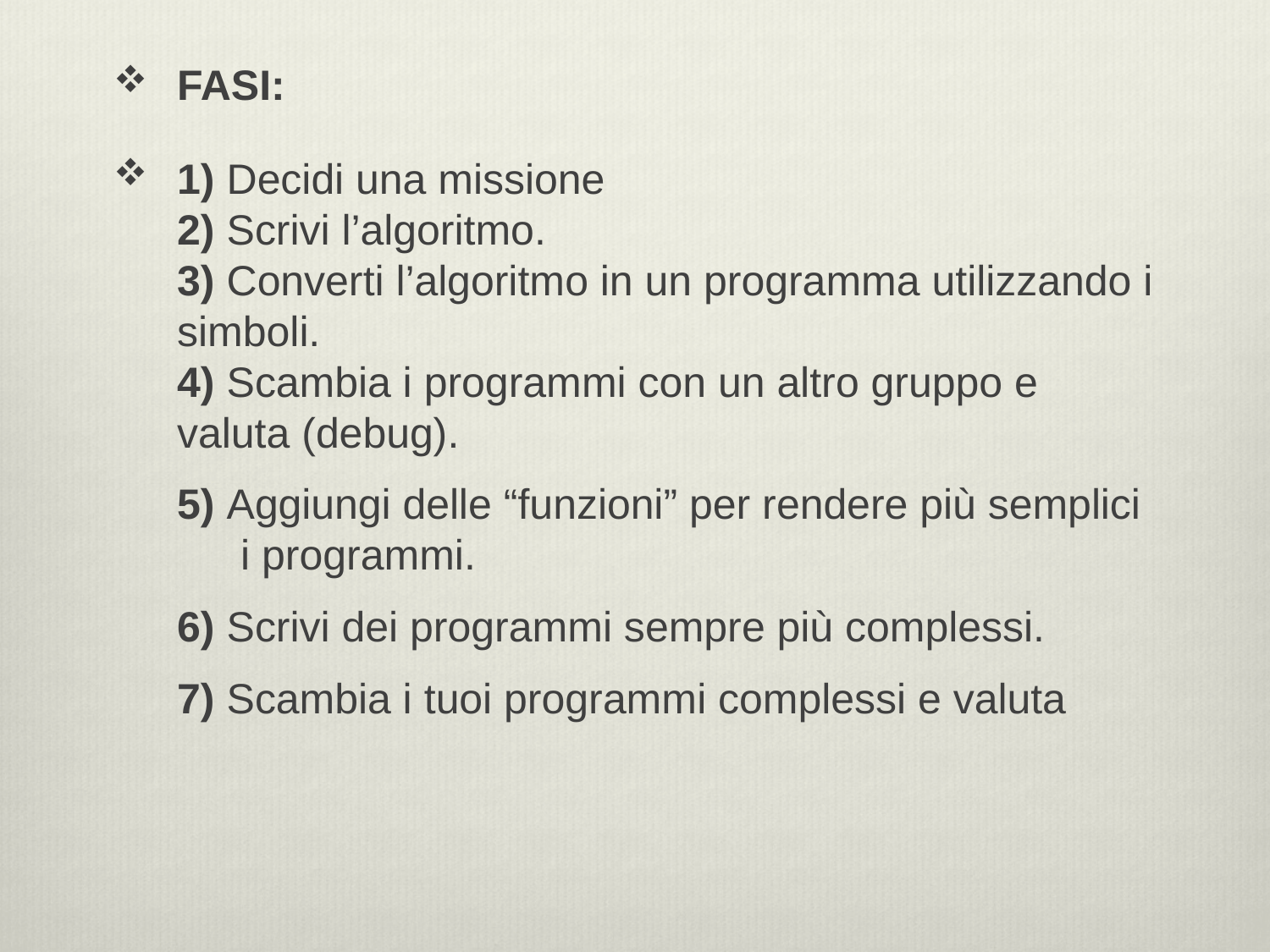

FASI:
1) Decidi una missione
2) Scrivi l’algoritmo.
3) Converti l’algoritmo in un programma utilizzando i simboli.
4) Scambia i programmi con un altro gruppo e valuta (debug).
5) Aggiungi delle “funzioni” per rendere più semplici i programmi.
6) Scrivi dei programmi sempre più complessi.
7) Scambia i tuoi programmi complessi e valuta